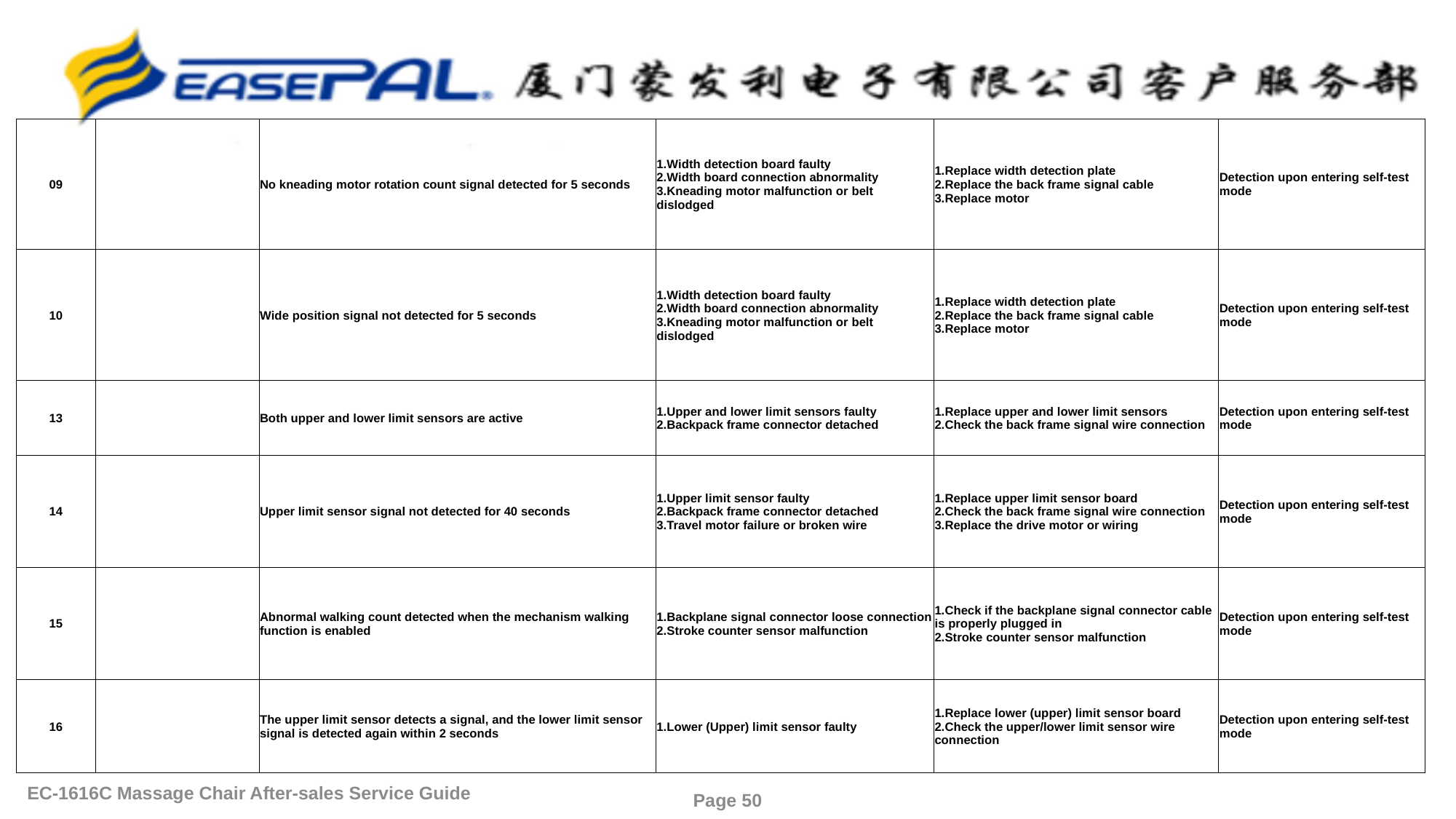

| 09 |  | No kneading motor rotation count signal detected for 5 seconds | 1.Width detection board faulty 2.Width board connection abnormality 3.Kneading motor malfunction or belt dislodged | 1.Replace width detection plate 2.Replace the back frame signal cable 3.Replace motor | Detection upon entering self-test mode |
| --- | --- | --- | --- | --- | --- |
| 10 |  | Wide position signal not detected for 5 seconds | 1.Width detection board faulty 2.Width board connection abnormality 3.Kneading motor malfunction or belt dislodged | 1.Replace width detection plate 2.Replace the back frame signal cable 3.Replace motor | Detection upon entering self-test mode |
| 13 |  | Both upper and lower limit sensors are active | 1.Upper and lower limit sensors faulty 2.Backpack frame connector detached | 1.Replace upper and lower limit sensors 2.Check the back frame signal wire connection | Detection upon entering self-test mode |
| 14 |  | Upper limit sensor signal not detected for 40 seconds | 1.Upper limit sensor faulty 2.Backpack frame connector detached 3.Travel motor failure or broken wire | 1.Replace upper limit sensor board 2.Check the back frame signal wire connection 3.Replace the drive motor or wiring | Detection upon entering self-test mode |
| 15 |  | Abnormal walking count detected when the mechanism walking function is enabled | 1.Backplane signal connector loose connection 2.Stroke counter sensor malfunction | 1.Check if the backplane signal connector cable is properly plugged in 2.Stroke counter sensor malfunction | Detection upon entering self-test mode |
| 16 |  | The upper limit sensor detects a signal, and the lower limit sensor signal is detected again within 2 seconds | 1.Lower (Upper) limit sensor faulty | 1.Replace lower (upper) limit sensor board 2.Check the upper/lower limit sensor wire connection | Detection upon entering self-test mode |
EC-1616C Massage Chair After-sales Service Guide
Page 50